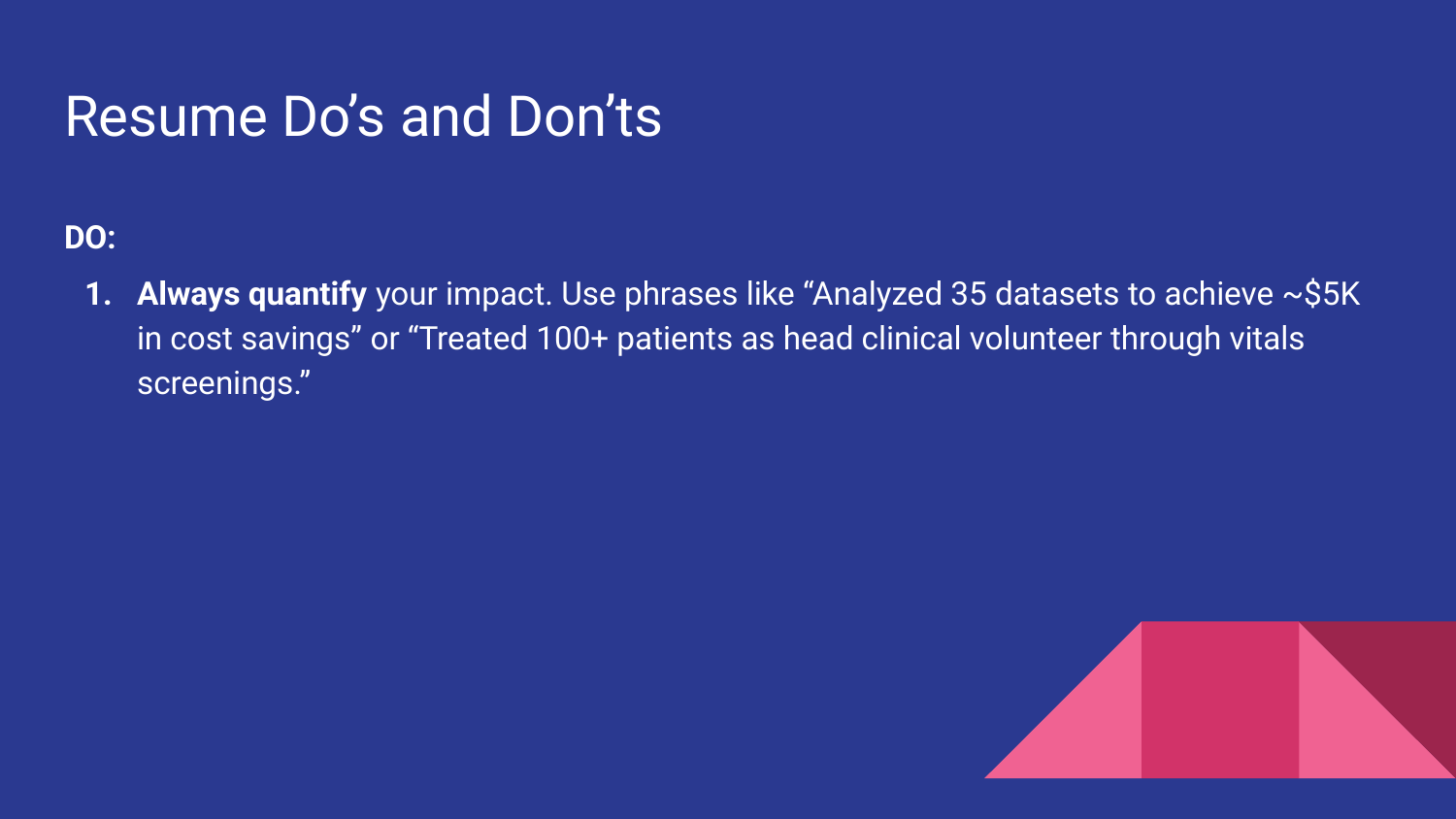

# Resume Do’s and Don’ts
DO:
Always quantify your impact. Use phrases like “Analyzed 35 datasets to achieve ~$5K in cost savings” or “Treated 100+ patients as head clinical volunteer through vitals screenings.”